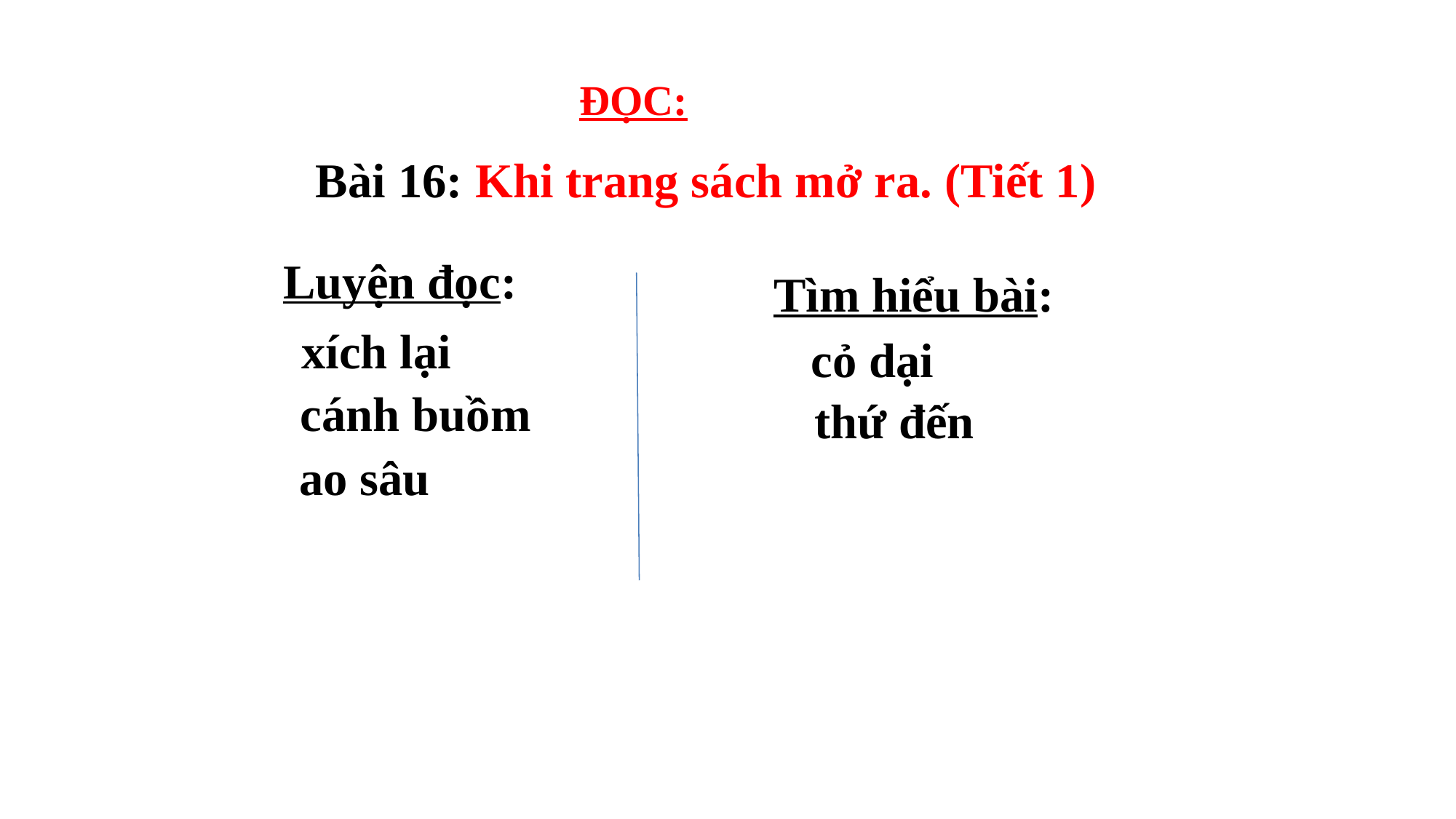

ĐỌC:
 Bài 16: Khi trang sách mở ra. (Tiết 1)
 Luyện đọc:

 Tìm hiểu bài:

   xích lại
 cỏ dại

    cánh buồm

 thứ đến

    ao sâu